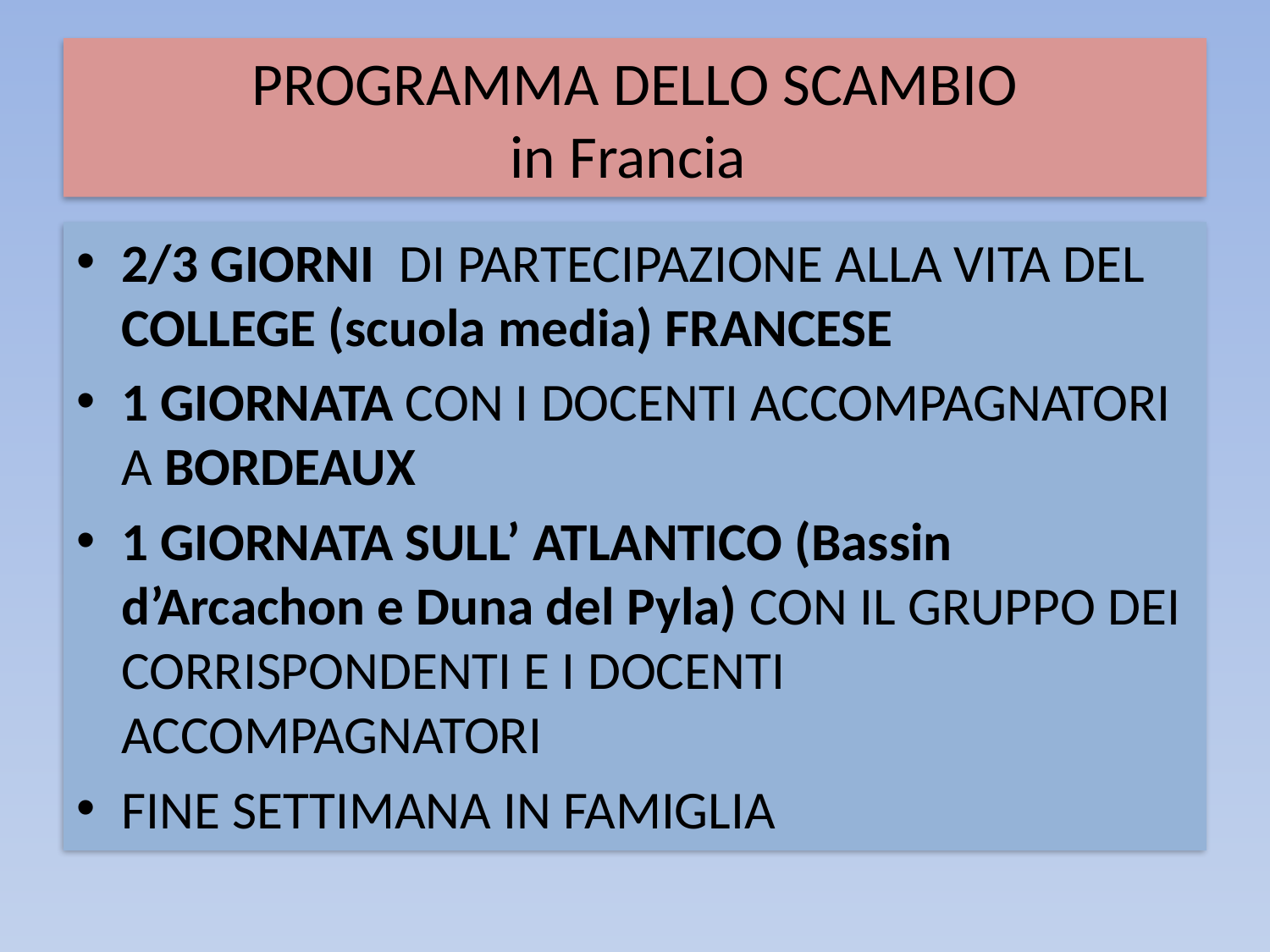

# PROGRAMMA DELLO SCAMBIO in Francia
2/3 GIORNI  DI PARTECIPAZIONE ALLA VITA DEL COLLEGE (scuola media) FRANCESE
1 GIORNATA CON I DOCENTI ACCOMPAGNATORI A BORDEAUX
1 GIORNATA SULL’ ATLANTICO (Bassin d’Arcachon e Duna del Pyla) CON IL GRUPPO DEI CORRISPONDENTI E I DOCENTI ACCOMPAGNATORI
FINE SETTIMANA IN FAMIGLIA